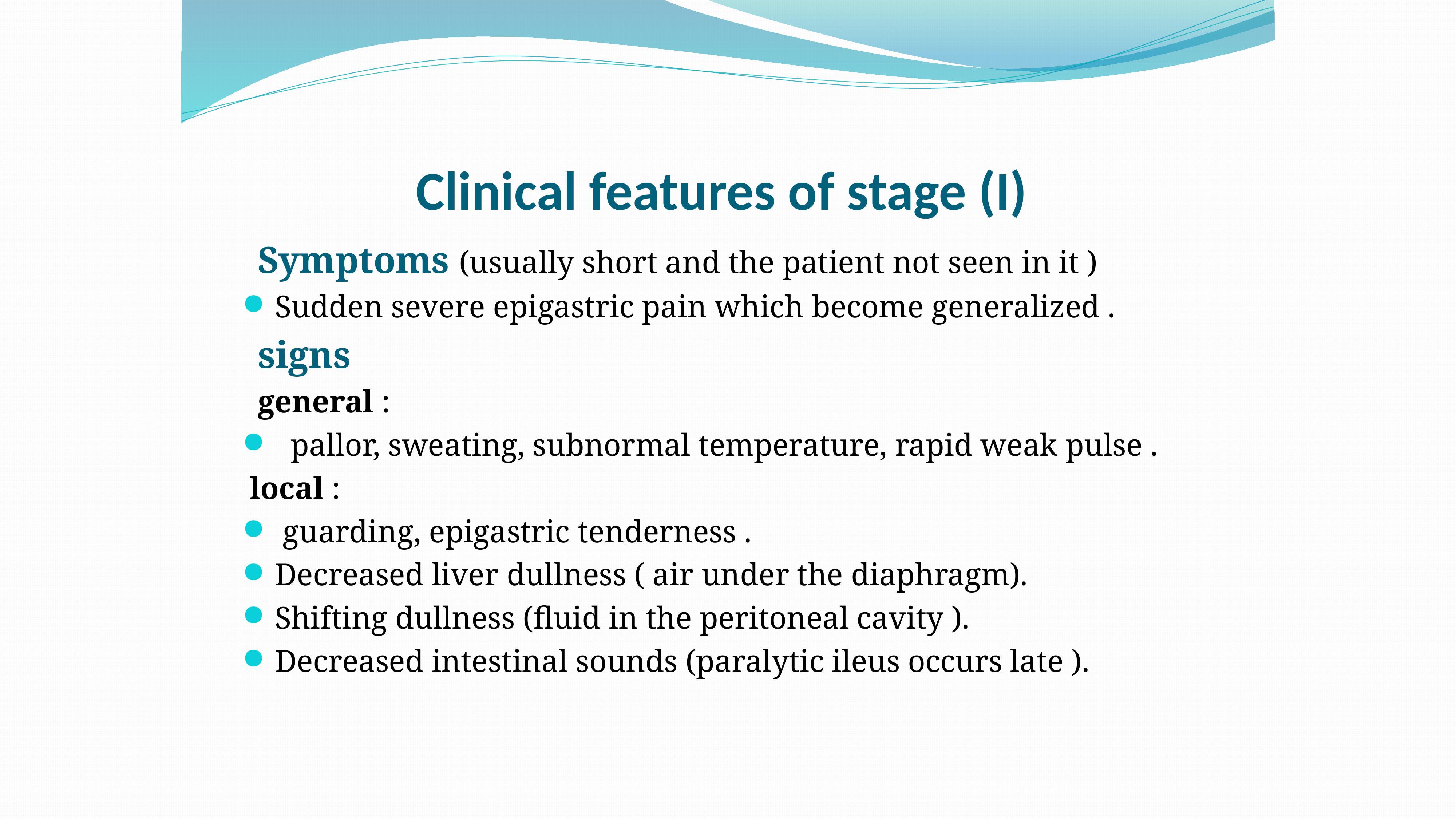

# Clinical features of stage (I)
  Symptoms (usually short and the patient not seen in it )
Sudden severe epigastric pain which become generalized .
  signs
  general :
  pallor, sweating, subnormal temperature, rapid weak pulse .
 local :
 guarding, epigastric tenderness .
Decreased liver dullness ( air under the diaphragm).
Shifting dullness (fluid in the peritoneal cavity ).
Decreased intestinal sounds (paralytic ileus occurs late ).